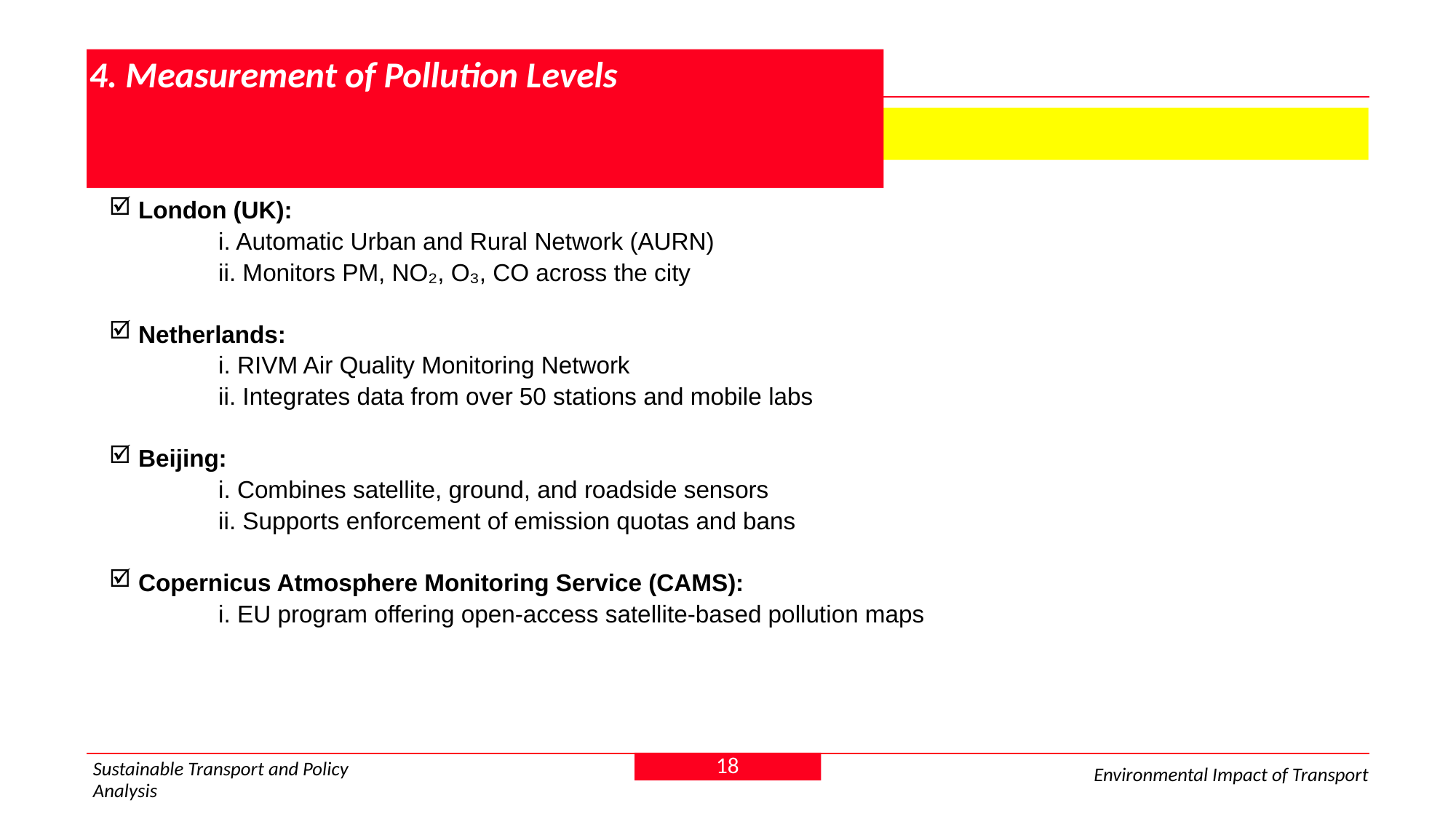

# 4. Measurement of Pollution Levels
 4.4 Case examples of measurement programs
 London (UK):
	i. Automatic Urban and Rural Network (AURN)
	ii. Monitors PM, NO₂, O₃, CO across the city

 Netherlands:
	i. RIVM Air Quality Monitoring Network
	ii. Integrates data from over 50 stations and mobile labs

 Beijing:
	i. Combines satellite, ground, and roadside sensors
	ii. Supports enforcement of emission quotas and bans

 Copernicus Atmosphere Monitoring Service (CAMS):
	i. EU program offering open-access satellite-based pollution maps
18
Sustainable Transport and Policy Analysis
Environmental Impact of Transport